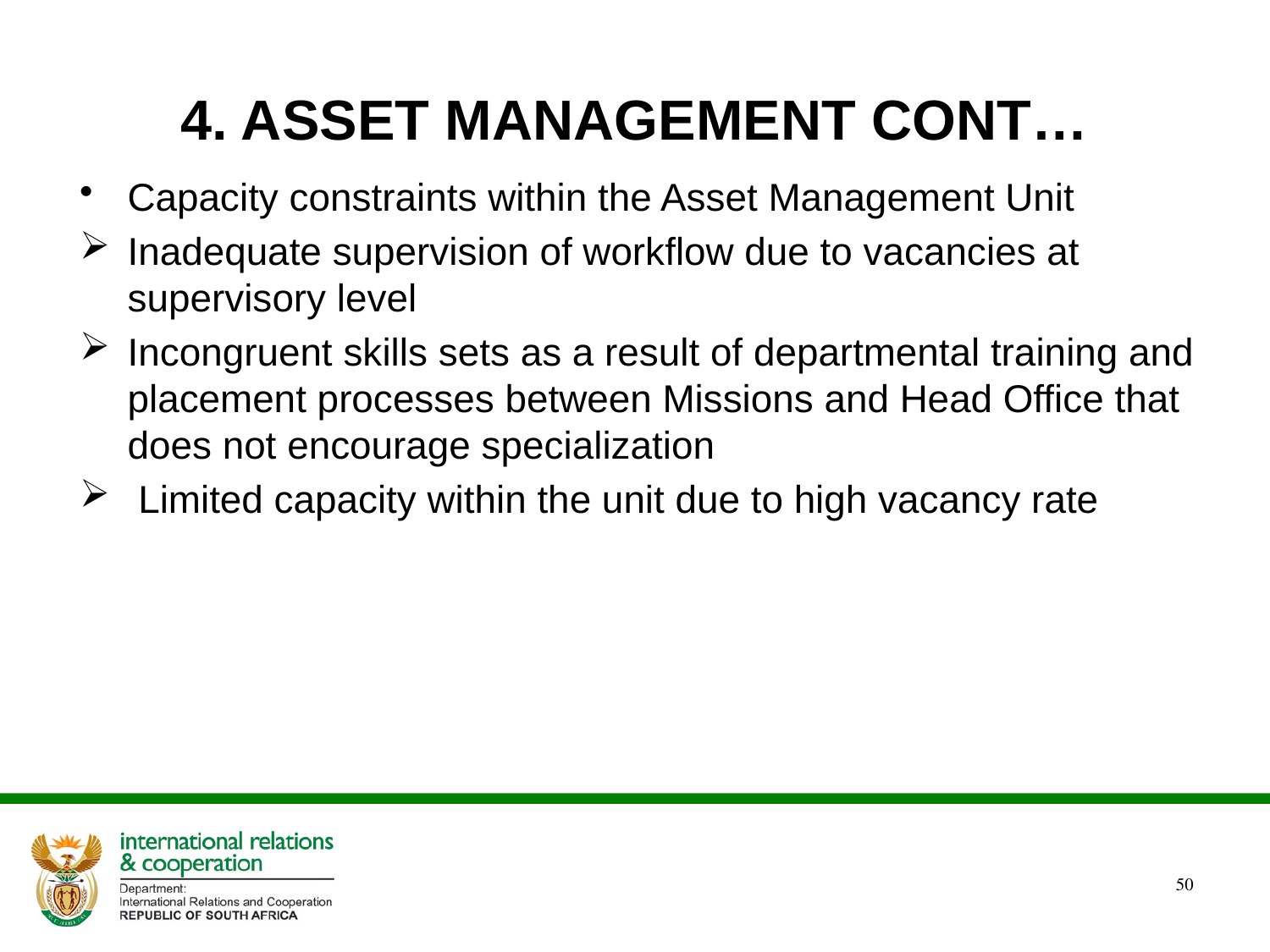

# 4. ASSET MANAGEMENT CONT…
Capacity constraints within the Asset Management Unit
Inadequate supervision of workflow due to vacancies at supervisory level
Incongruent skills sets as a result of departmental training and placement processes between Missions and Head Office that does not encourage specialization
 Limited capacity within the unit due to high vacancy rate
50